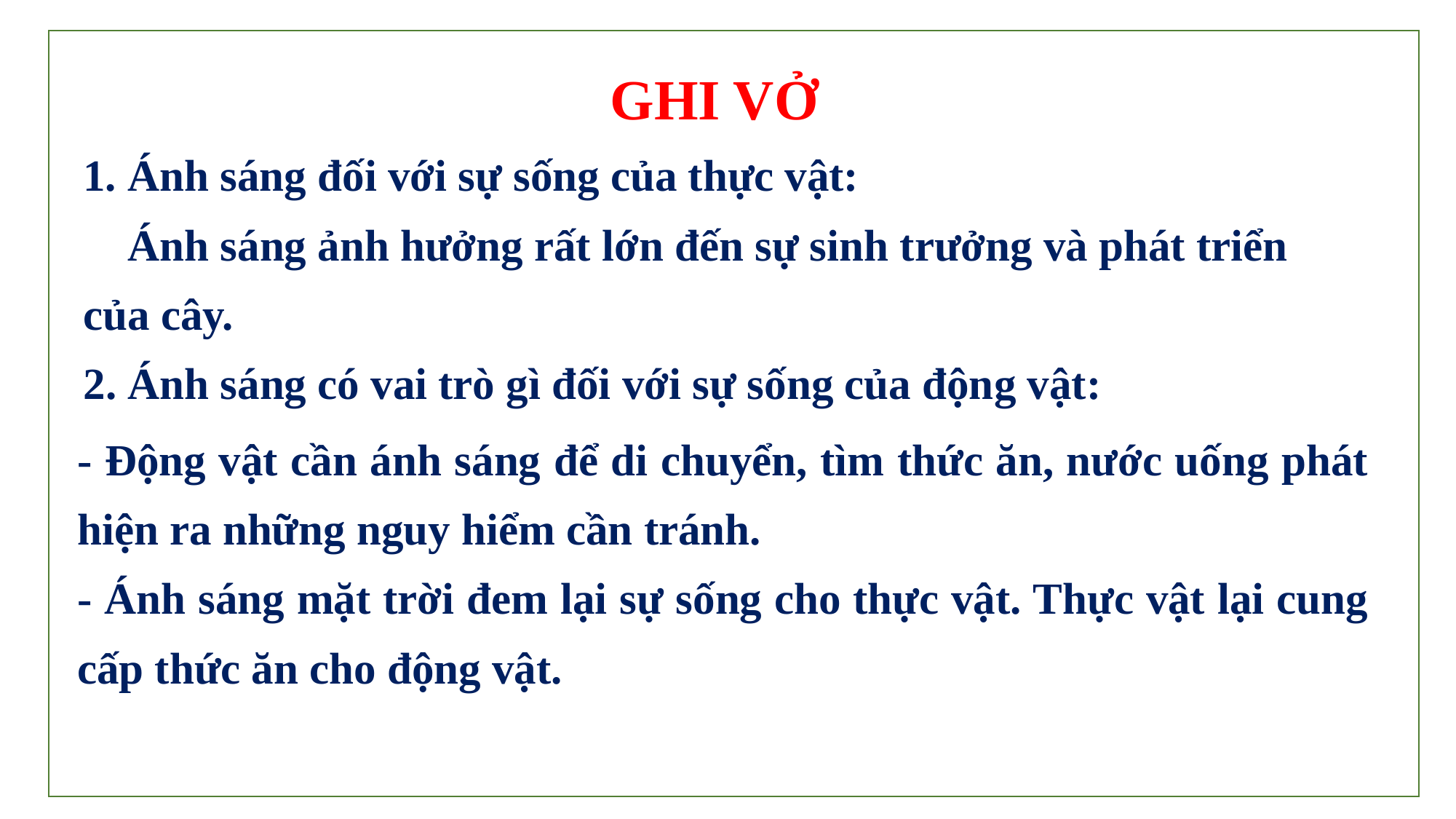

GHI VỞ
1. Ánh sáng đối với sự sống của thực vật:
    Ánh sáng ảnh hưởng rất lớn đến sự sinh trưởng và phát triển của cây.
2. Ánh sáng có vai trò gì đối với sự sống của động vật:
- Động vật cần ánh sáng để di chuyển, tìm thức ăn, nước uống phát hiện ra những nguy hiểm cần tránh.
- Ánh sáng mặt trời đem lại sự sống cho thực vật. Thực vật lại cung cấp thức ăn cho động vật.